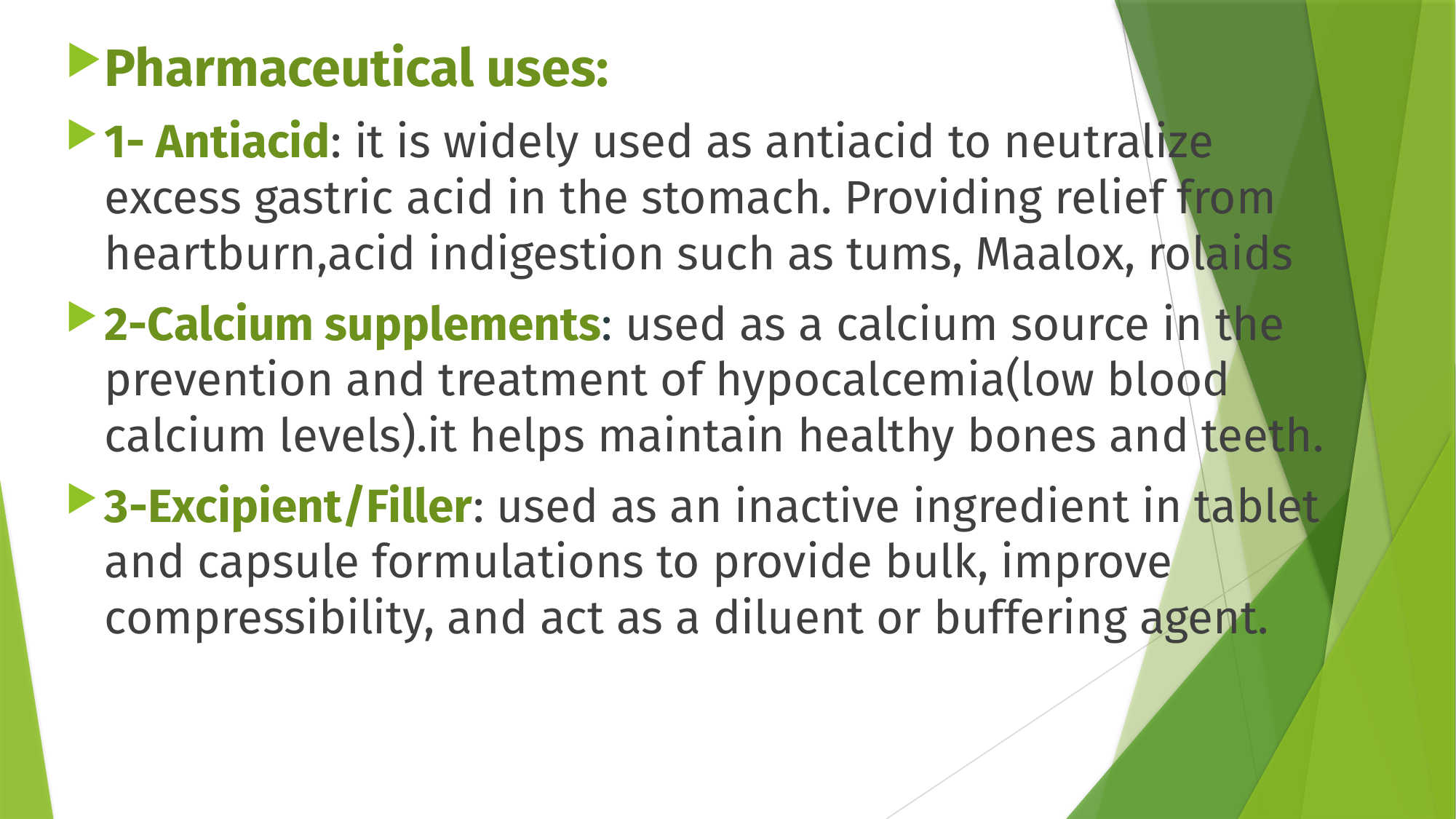

Pharmaceutical uses:
1- Antiacid: it is widely used as antiacid to neutralize excess gastric acid in the stomach. Providing relief from heartburn,acid indigestion such as tums, Maalox, rolaids
2-Calcium supplements: used as a calcium source in the prevention and treatment of hypocalcemia(low blood calcium levels).it helps maintain healthy bones and teeth.
3-Excipient/Filler: used as an inactive ingredient in tablet and capsule formulations to provide bulk, improve compressibility, and act as a diluent or buffering agent.